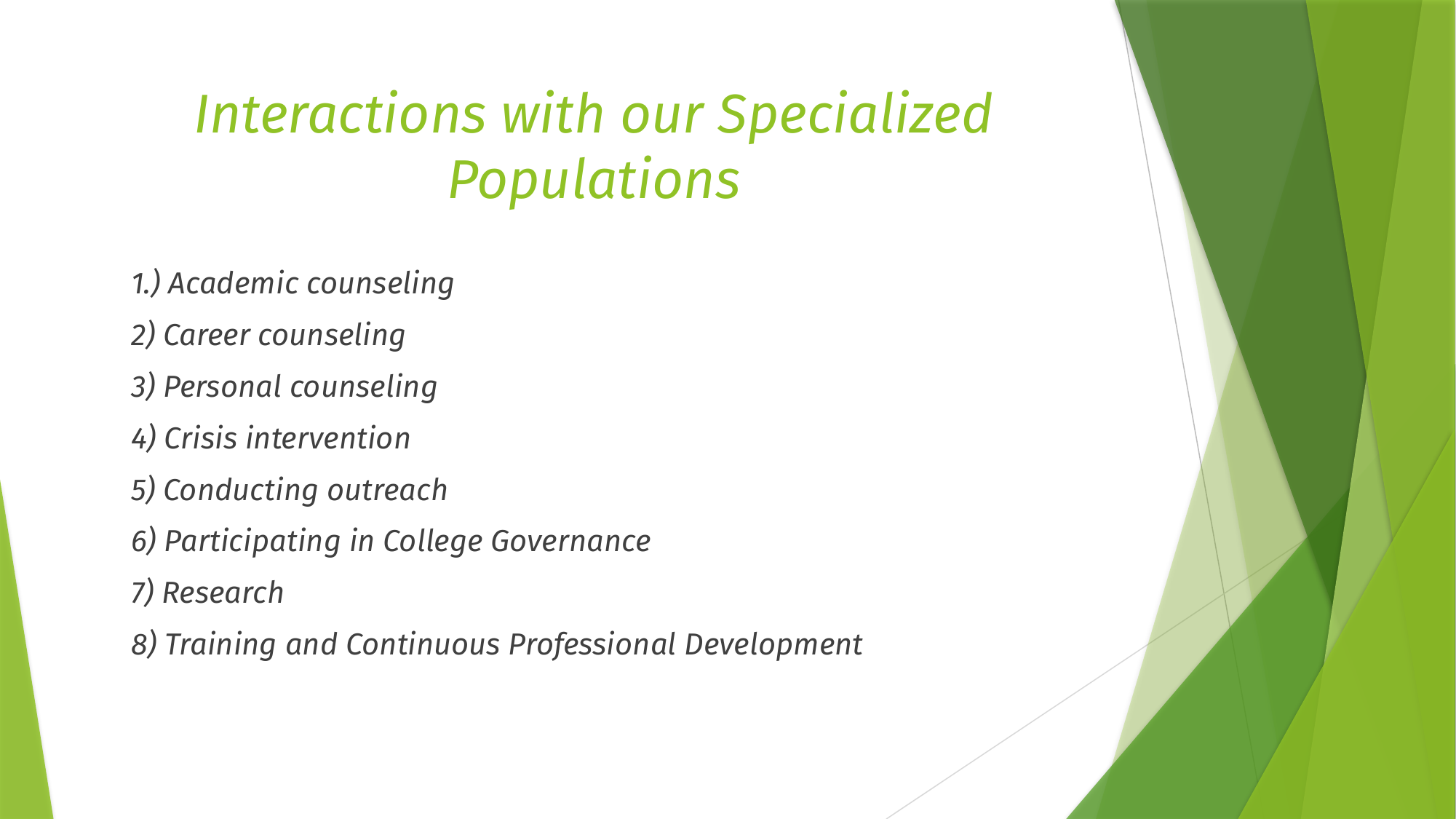

# Interactions with our Specialized Populations
1.) Academic counseling
2) Career counseling
3) Personal counseling
4) Crisis intervention
5) Conducting outreach
6) Participating in College Governance
7) Research
8) Training and Continuous Professional Development